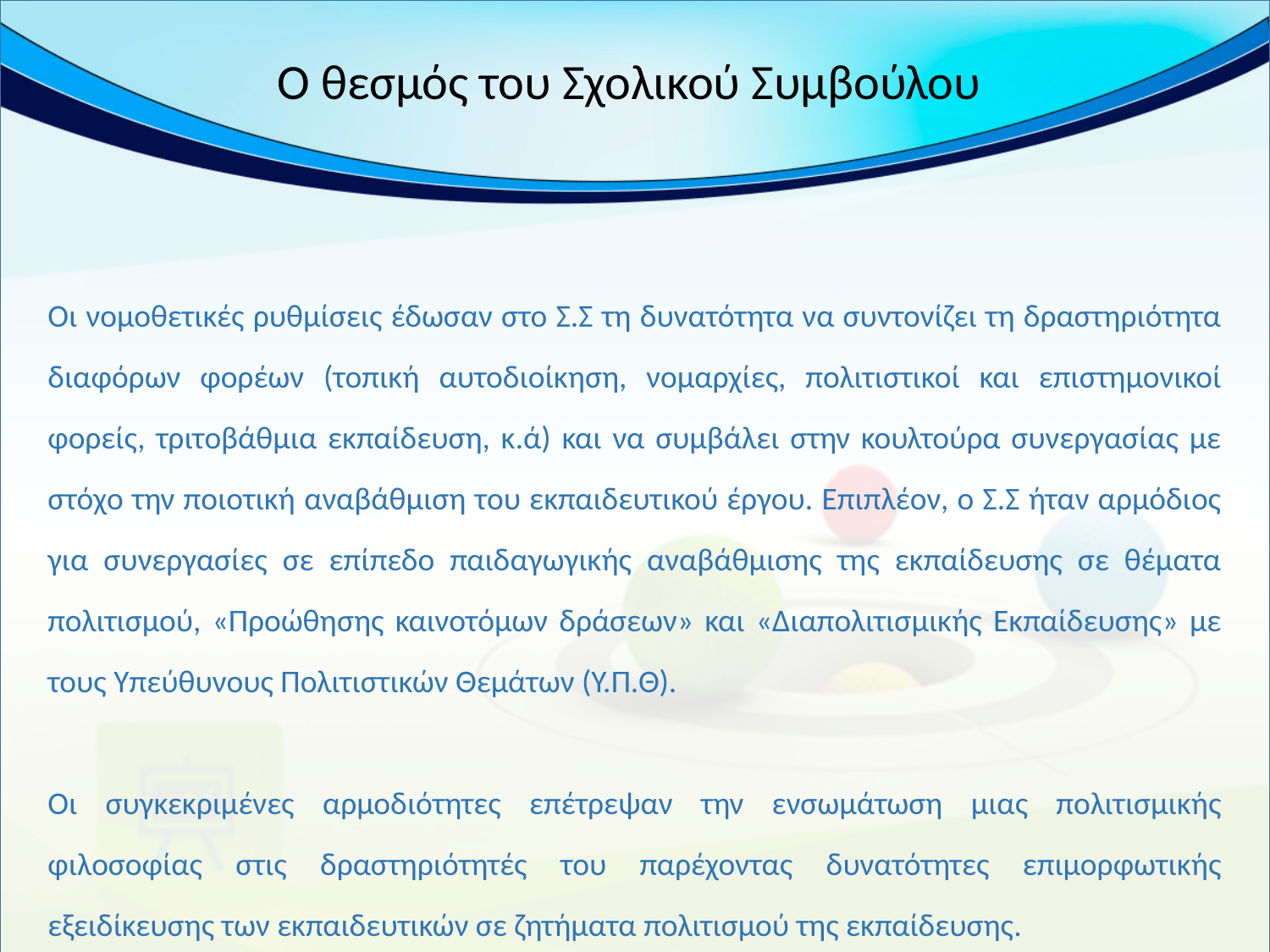

# Ο θεσμός του Σχολικού Συμβούλου

Οι νομοθετικές ρυθμίσεις έδωσαν στο Σ.Σ τη δυνατότητα να συντονίζει τη δραστηριότητα διαφόρων φορέων (τοπική αυτοδιοίκηση, νομαρχίες, πολιτιστικοί και επιστημονικοί φορείς, τριτοβάθμια εκπαίδευση, κ.ά) και να συμβάλει στην κουλτούρα συνεργασίας με στόχο την ποιοτική αναβάθμιση του εκπαιδευτικού έργου. Επιπλέον, ο Σ.Σ ήταν αρμόδιος για συνεργασίες σε επίπεδο παιδαγωγικής αναβάθμισης της εκπαίδευσης σε θέματα πολιτισμού, «Προώθησης καινοτόμων δράσεων» και «Διαπολιτισμικής Εκπαίδευσης» με τους Υπεύθυνους Πολιτιστικών Θεμάτων (Υ.Π.Θ).

Οι συγκεκριμένες αρμοδιότητες επέτρεψαν την ενσωμάτωση μιας πολιτισμικής φιλοσοφίας στις δραστηριότητές του παρέχοντας δυνατότητες επιμορφωτικής εξειδίκευσης των εκπαιδευτικών σε ζητήματα πολιτισμού της εκπαίδευσης.